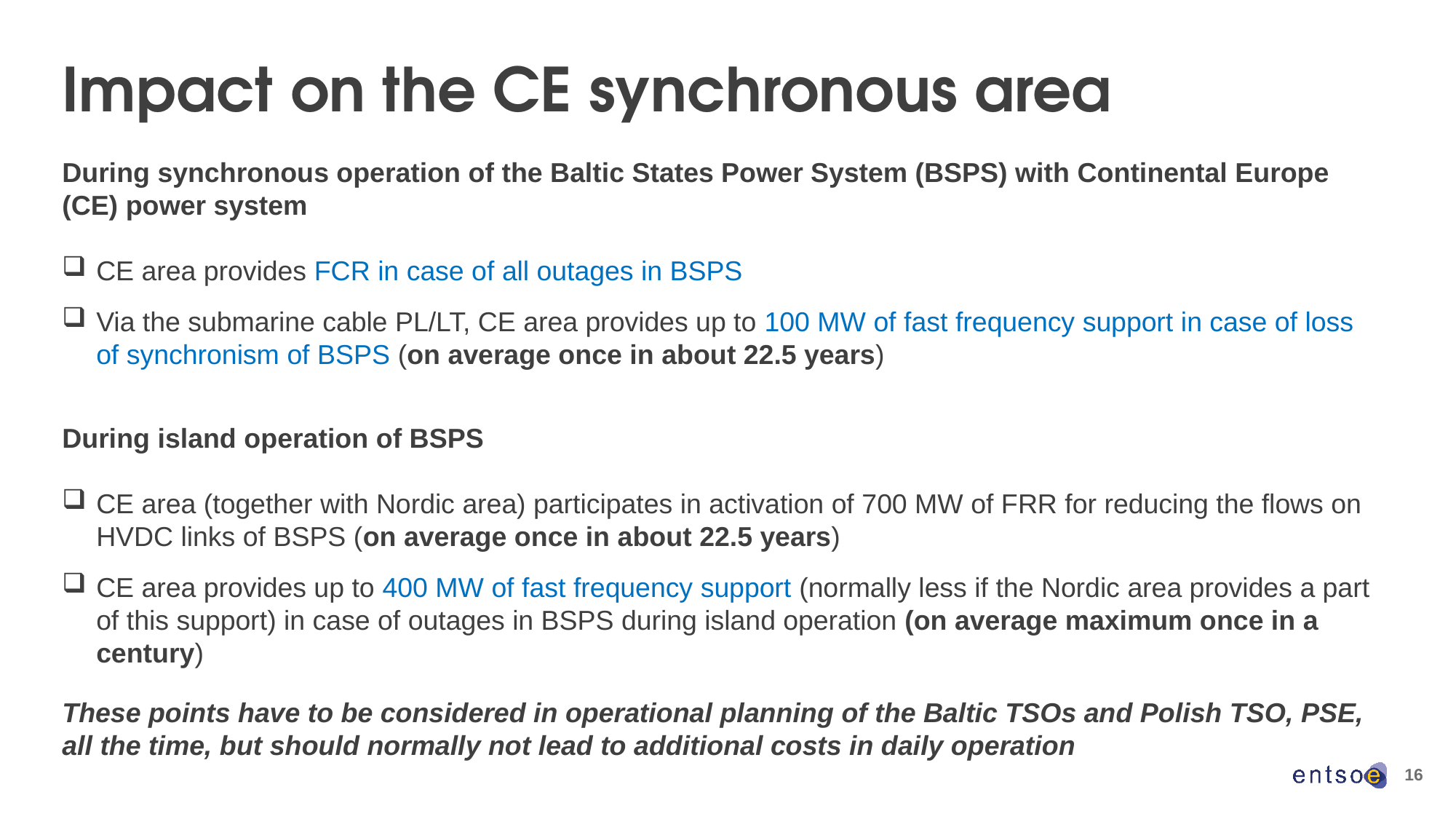

# Impact on the CE synchronous area
During synchronous operation of the Baltic States Power System (BSPS) with Continental Europe (CE) power system

CE area provides FCR in case of all outages in BSPS
Via the submarine cable PL/LT, CE area provides up to 100 MW of fast frequency support in case of loss of synchronism of BSPS (on average once in about 22.5 years)

During island operation of BSPS

CE area (together with Nordic area) participates in activation of 700 MW of FRR for reducing the flows on HVDC links of BSPS (on average once in about 22.5 years)
CE area provides up to 400 MW of fast frequency support (normally less if the Nordic area provides a part of this support) in case of outages in BSPS during island operation (on average maximum once in a century)
These points have to be considered in operational planning of the Baltic TSOs and Polish TSO, PSE, all the time, but should normally not lead to additional costs in daily operation
16